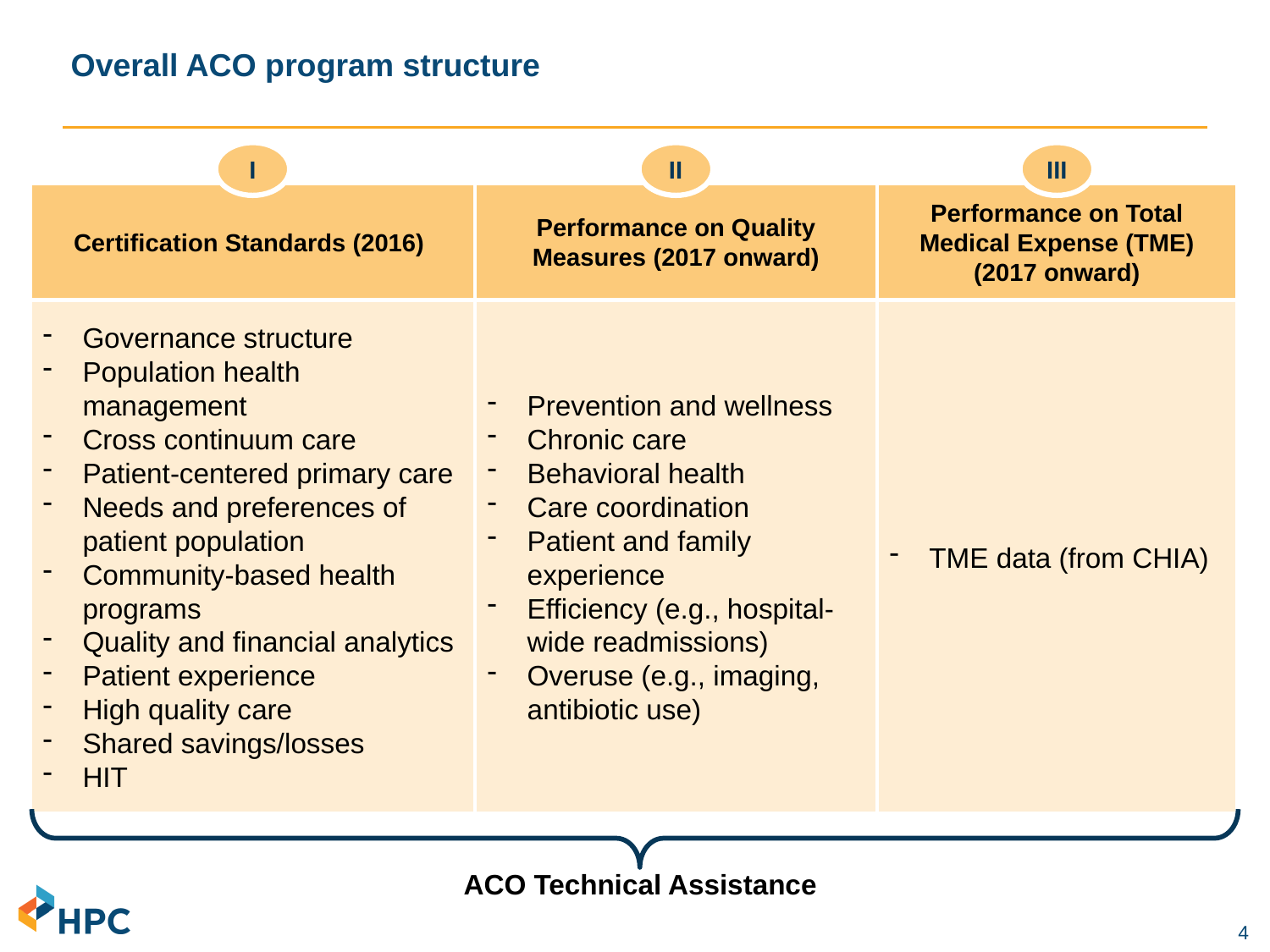

# Overall ACO program structure
I
II
III
Performance on Quality Measures (2017 onward)
Certification Standards (2016)
Performance on Total Medical Expense (TME) (2017 onward)

Governance structure
Population health management
Cross continuum care
Patient-centered primary care
Needs and preferences of patient population
Community-based health programs
Quality and financial analytics
Patient experience
High quality care
Shared savings/losses
HIT
TME data (from CHIA)
Prevention and wellness
Chronic care
Behavioral health
Care coordination
Patient and family experience
Efficiency (e.g., hospital-wide readmissions)
Overuse (e.g., imaging, antibiotic use)
ACO Technical Assistance